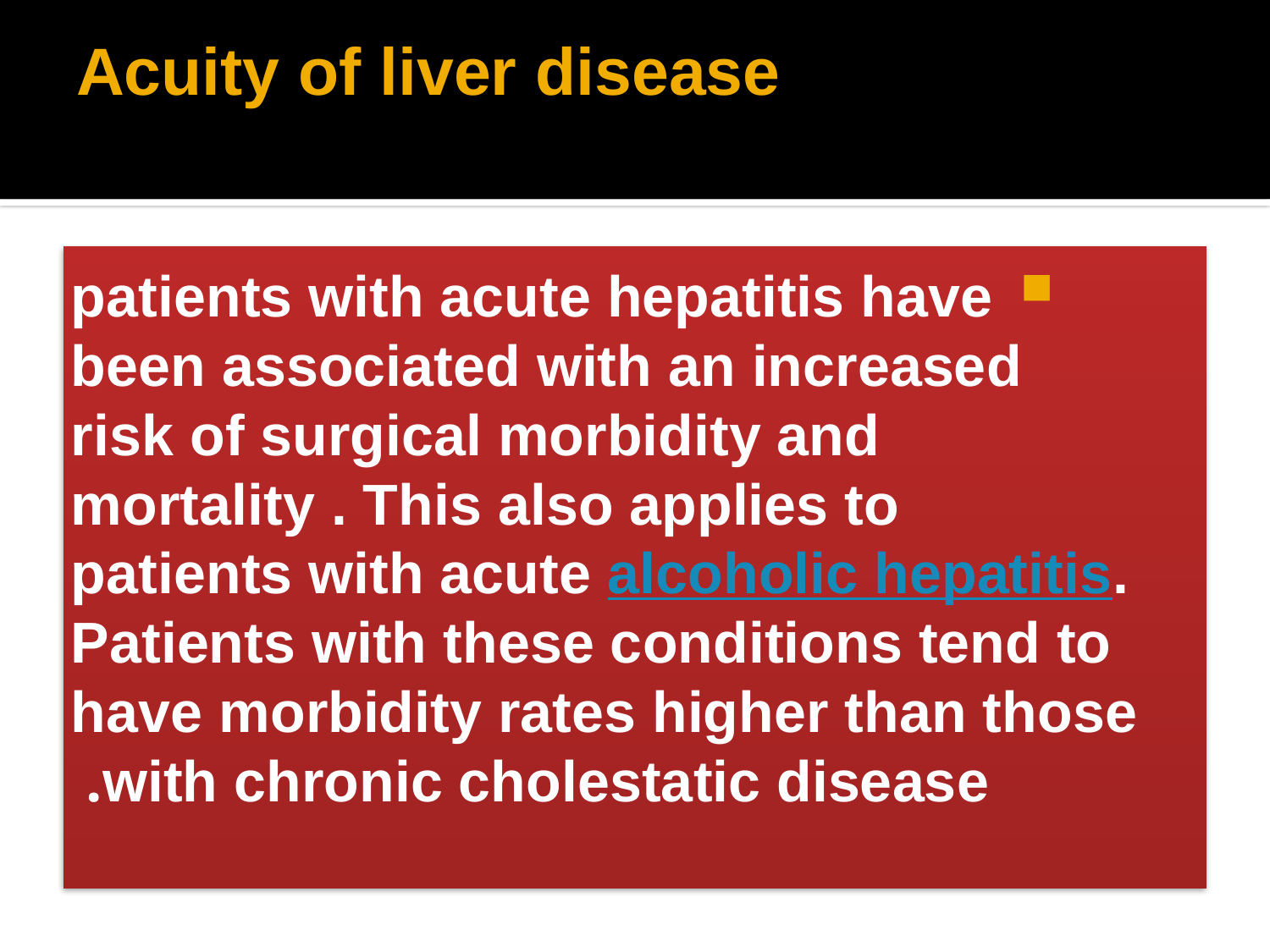

# Acuity of liver disease
patients with acute hepatitis have been associated with an increased risk of surgical morbidity and mortality . This also applies to patients with acute alcoholic hepatitis. Patients with these conditions tend to have morbidity rates higher than those with chronic cholestatic disease.